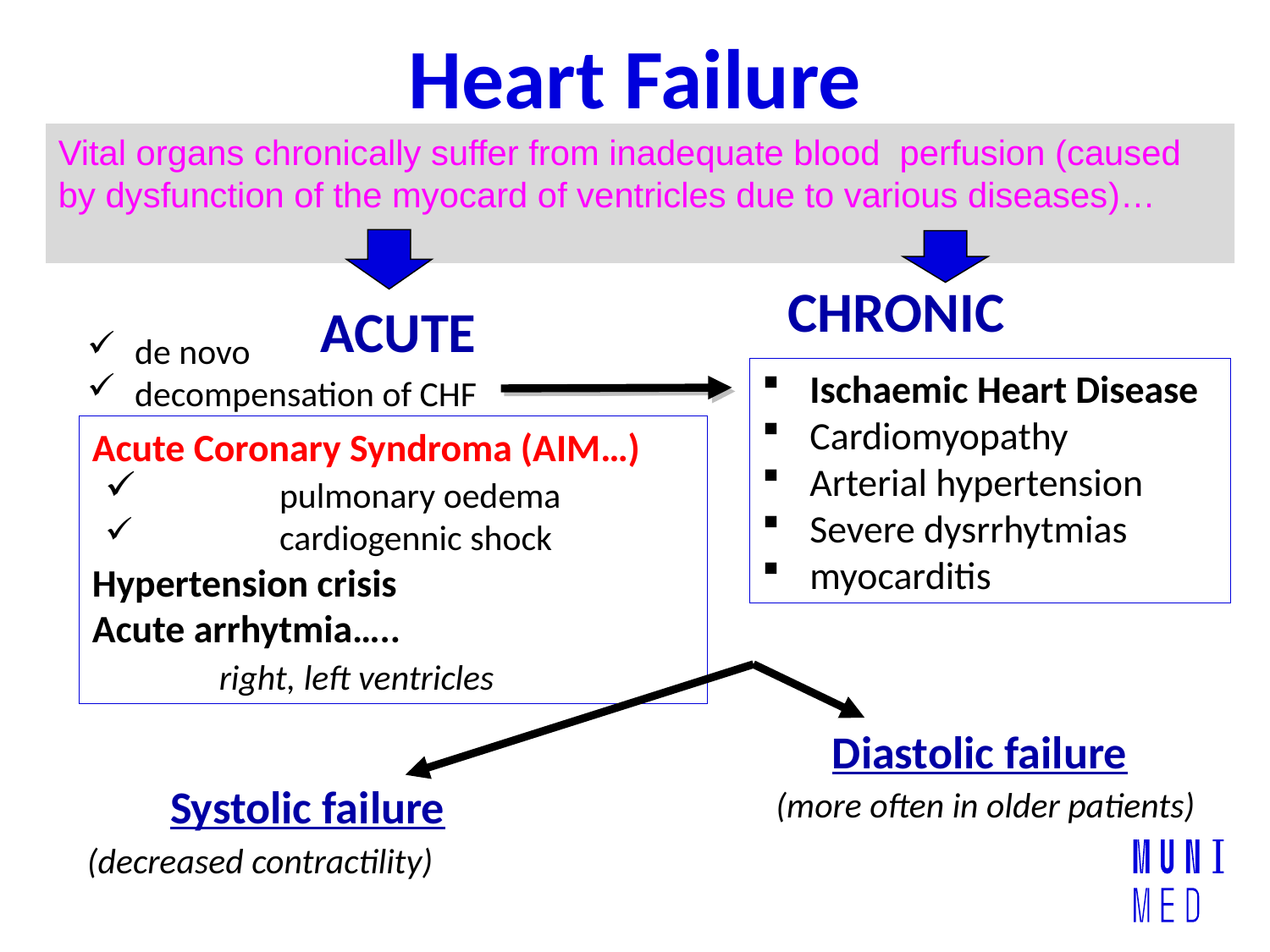

Heart Failure
Vital organs chronically suffer from inadequate blood  perfusion (caused by dysfunction of the myocard of ventricles due to various diseases)…

CHRONIC

de novo
decompensation of CHF
ACUTE
Ischaemic Heart Disease
Cardiomyopathy
Arterial hypertension
Severe dysrrhytmias
myocarditis
Acute Coronary Syndroma (AIM…)
	pulmonary oedema
	cardiogennic shock
Hypertension crisis
Acute arrhytmia…..
	right, left ventricles
Diastolic failure
Systolic failure
(more often in older patients)
(decreased contractility)